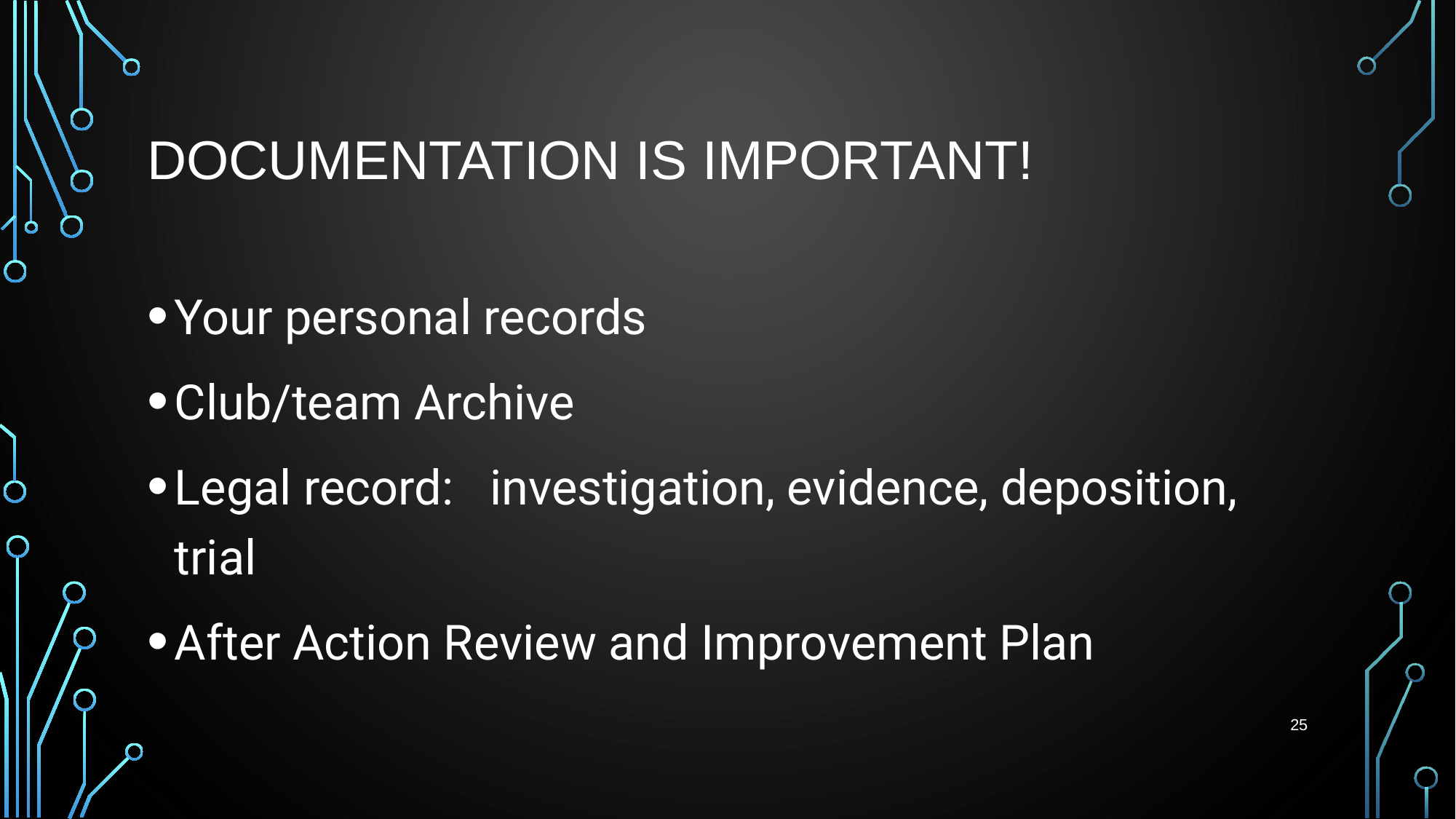

# Documentation is important!
Your personal records
Club/team Archive
Legal record:   investigation, evidence, deposition, trial
After Action Review and Improvement Plan
25